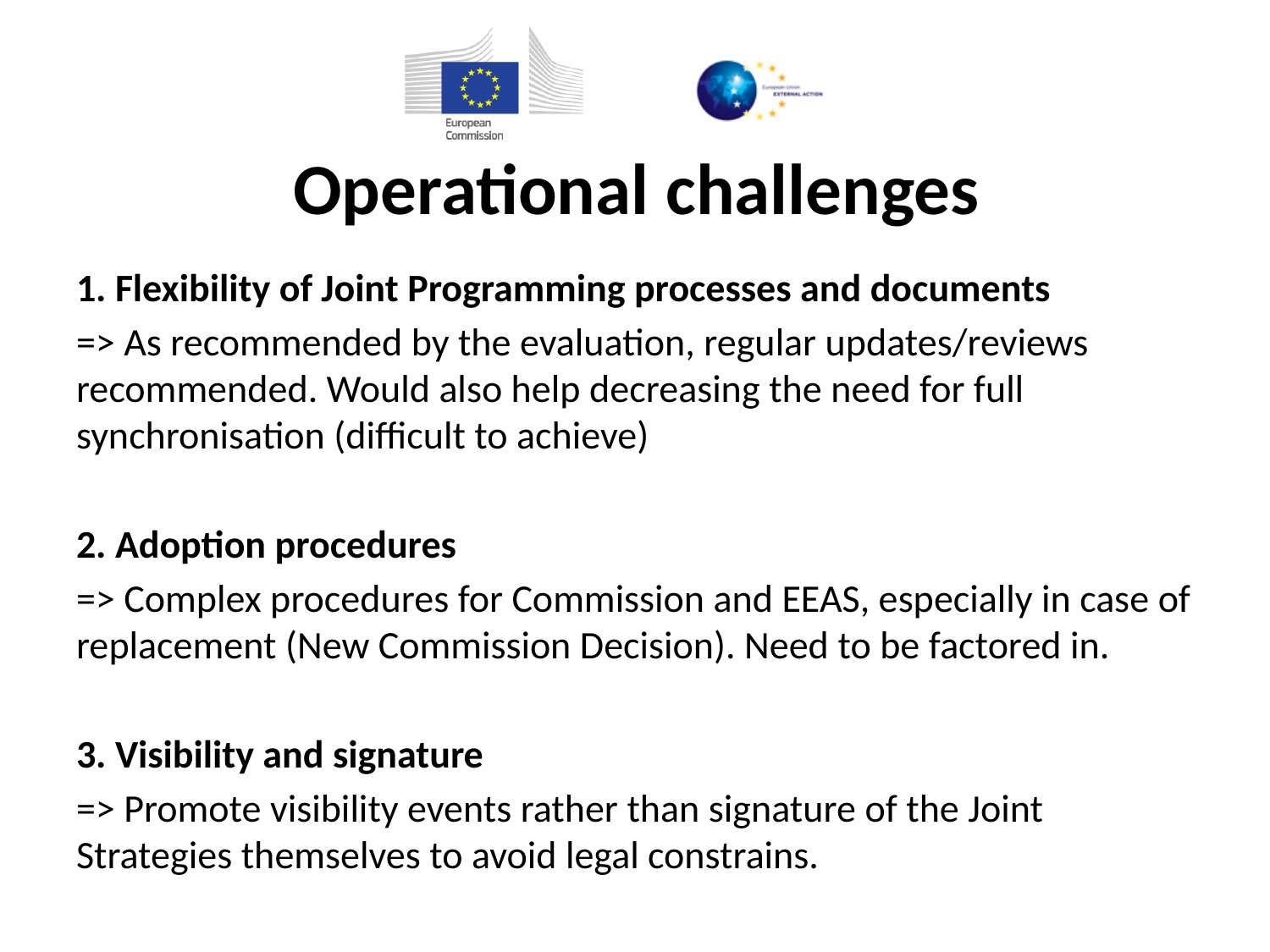

# Operational challenges
1. Flexibility of Joint Programming processes and documents
=> As recommended by the evaluation, regular updates/reviews recommended. Would also help decreasing the need for full synchronisation (difficult to achieve)

2. Adoption procedures
=> Complex procedures for Commission and EEAS, especially in case of replacement (New Commission Decision). Need to be factored in.

3. Visibility and signature
=> Promote visibility events rather than signature of the Joint Strategies themselves to avoid legal constrains.